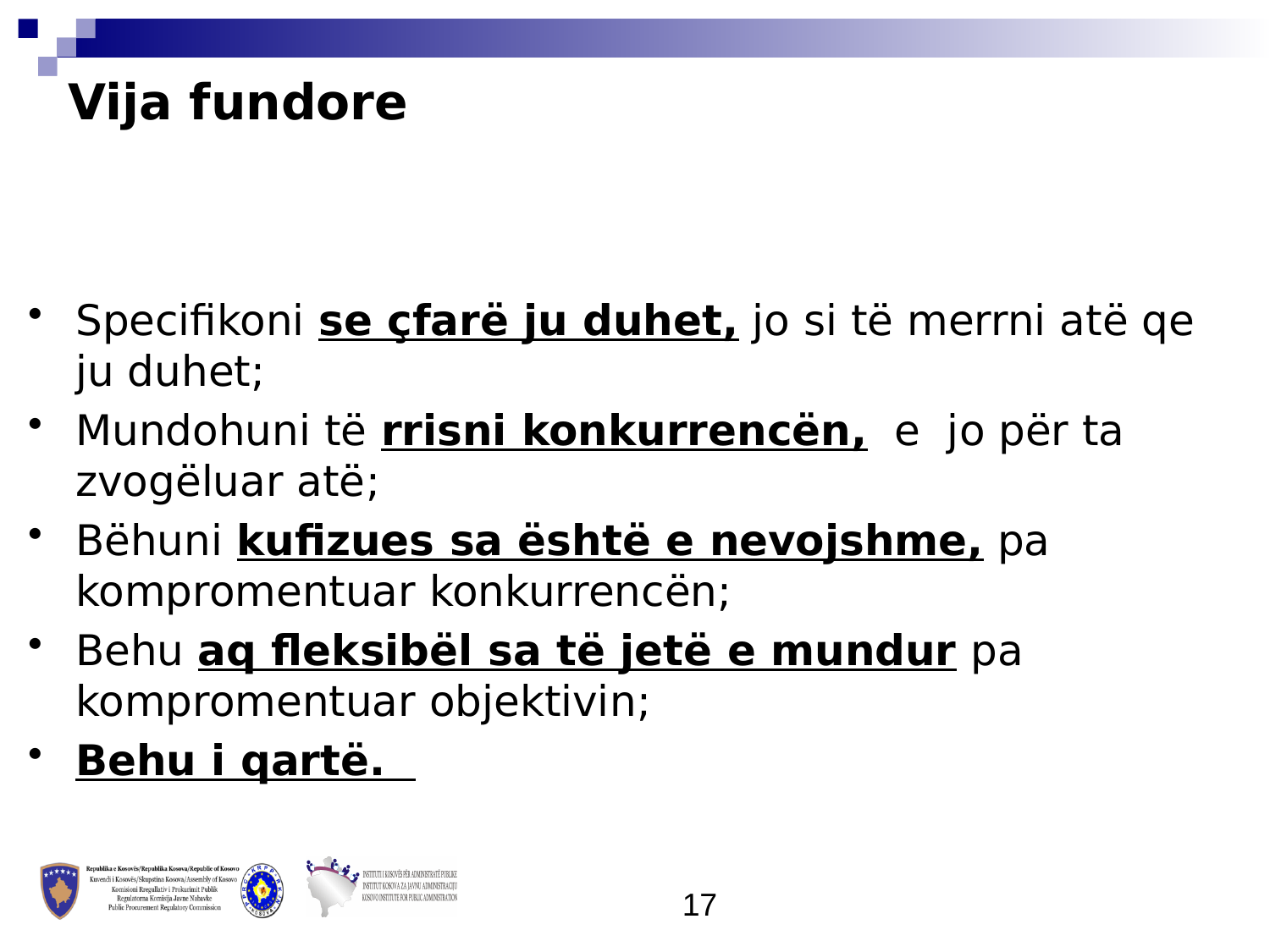

Vija fundore

Specifikoni se çfarë ju duhet, jo si të merrni atë qe ju duhet;
Mundohuni të rrisni konkurrencën,  e  jo për ta zvogëluar atë;
Bëhuni kufizues sa është e nevojshme, pa kompromentuar konkurrencën;
Behu aq fleksibël sa të jetë e mundur pa kompromentuar objektivin;
Behu i qartë.